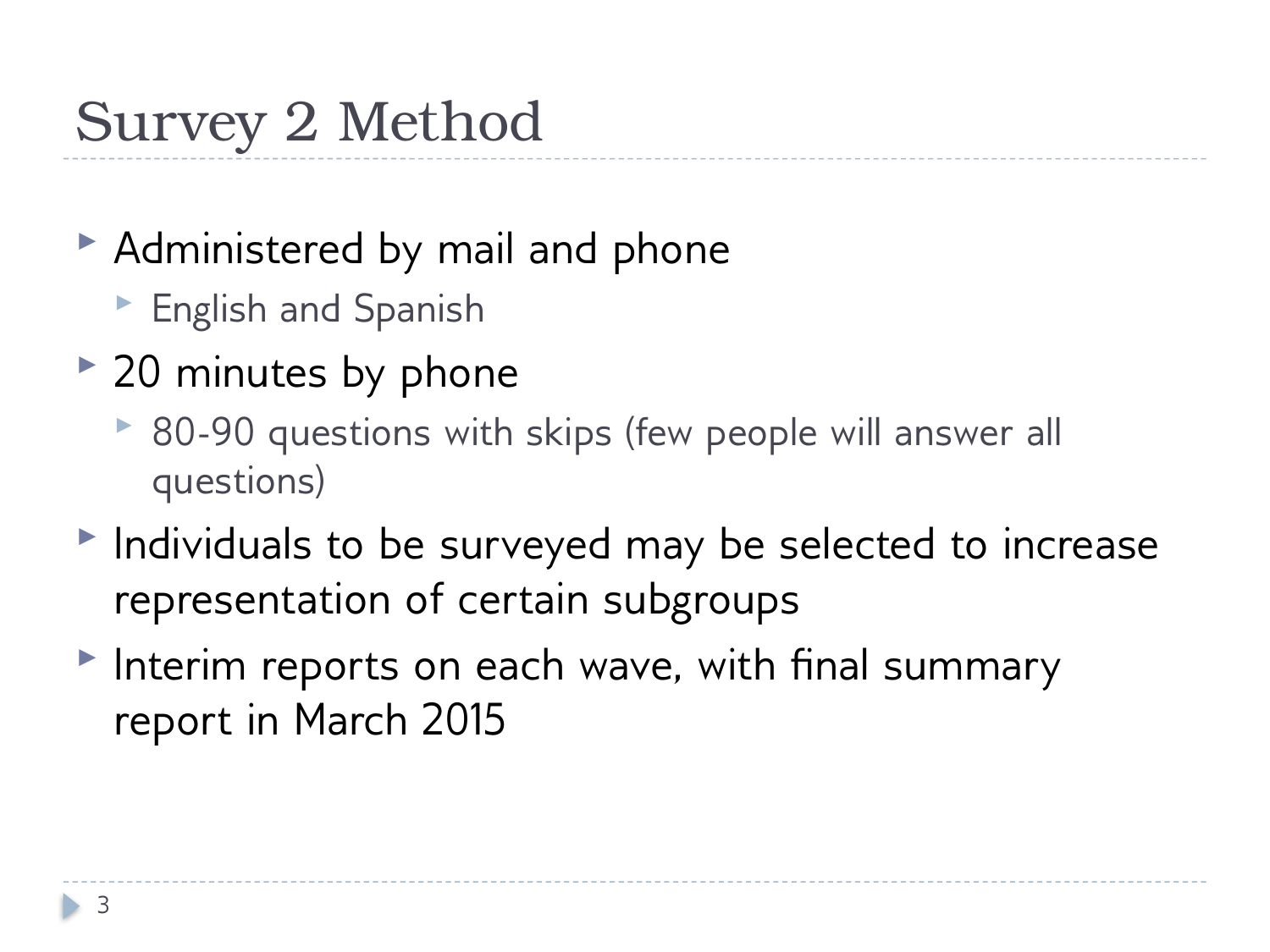

# Survey 2 Method
Administered by mail and phone
English and Spanish
20 minutes by phone
80-90 questions with skips (few people will answer all questions)
Individuals to be surveyed may be selected to increase representation of certain subgroups
Interim reports on each wave, with final summary report in March 2015

3